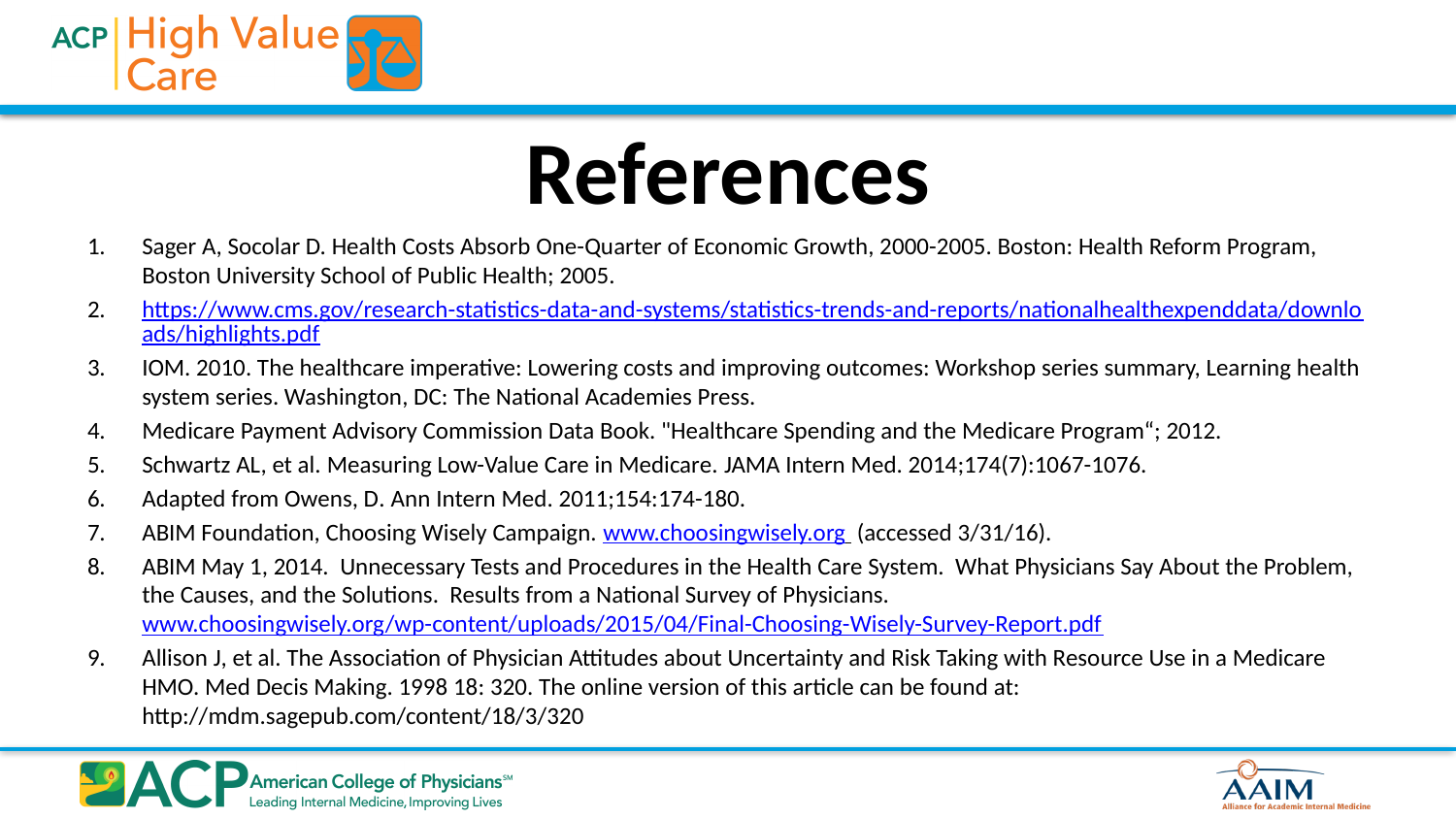

# References
Sager A, Socolar D. Health Costs Absorb One-Quarter of Economic Growth, 2000-2005. Boston: Health Reform Program, Boston University School of Public Health; 2005.
https://www.cms.gov/research-statistics-data-and-systems/statistics-trends-and-reports/nationalhealthexpenddata/downloads/highlights.pdf
IOM. 2010. The healthcare imperative: Lowering costs and improving outcomes: Workshop series summary, Learning health system series. Washington, DC: The National Academies Press.
Medicare Payment Advisory Commission Data Book. "Healthcare Spending and the Medicare Program“; 2012.
Schwartz AL, et al. Measuring Low-Value Care in Medicare. JAMA Intern Med. 2014;174(7):1067-1076.
Adapted from Owens, D. Ann Intern Med. 2011;154:174-180.
ABIM Foundation, Choosing Wisely Campaign. www.choosingwisely.org  (accessed 3/31/16).
ABIM May 1, 2014.  Unnecessary Tests and Procedures in the Health Care System.  What Physicians Say About the Problem, the Causes, and the Solutions.  Results from a National Survey of Physicians. www.choosingwisely.org/wp-content/uploads/2015/04/Final-Choosing-Wisely-Survey-Report.pdf
Allison J, et al. The Association of Physician Attitudes about Uncertainty and Risk Taking with Resource Use in a Medicare HMO. Med Decis Making. 1998 18: 320. The online version of this article can be found at: http://mdm.sagepub.com/content/18/3/320